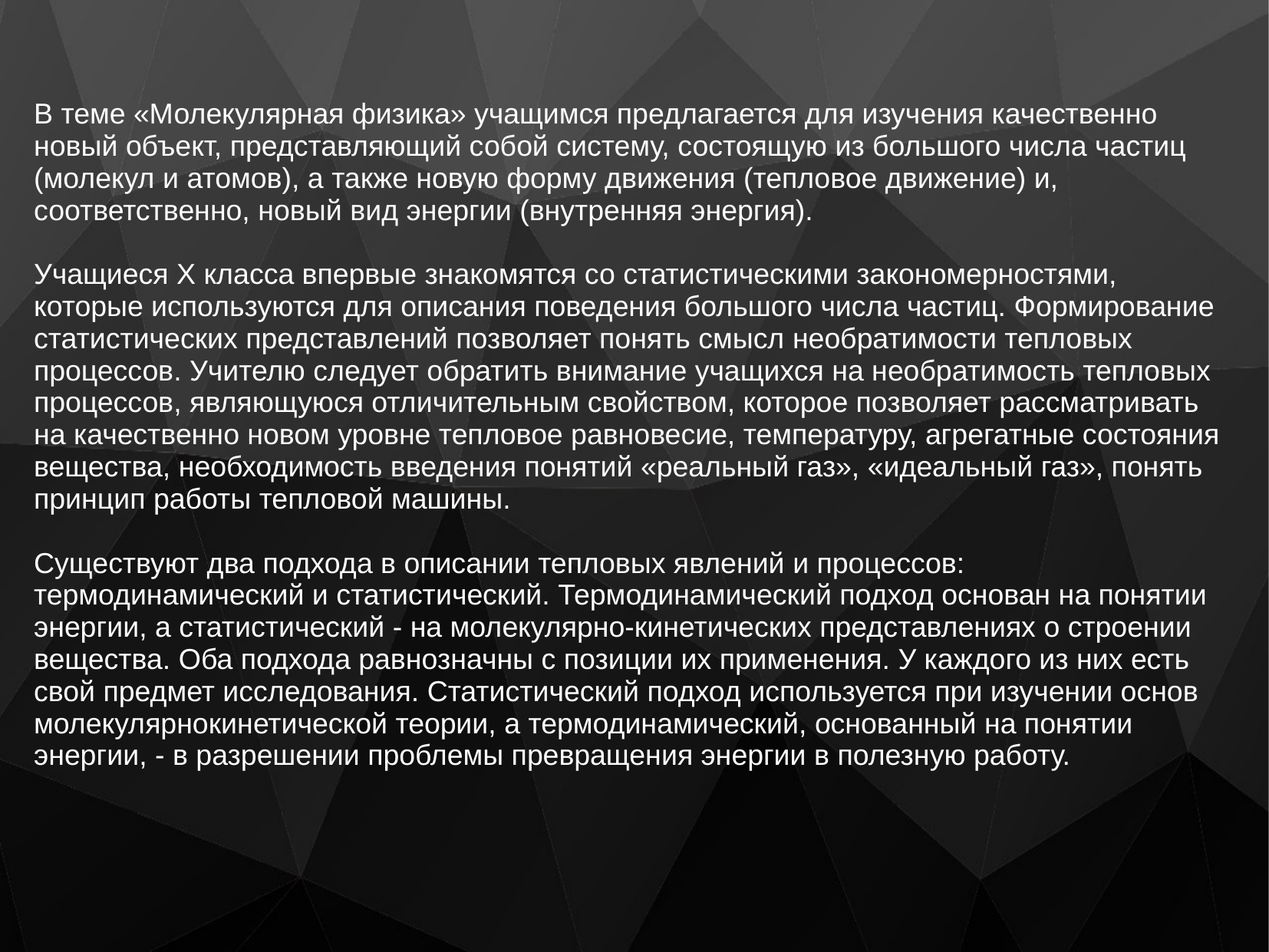

В теме «Молекулярная физика» учащимся предлагается для изучения качественно новый объект, представляющий собой систему, состоящую из большого числа частиц (молекул и атомов), а также новую форму движения (тепловое движение) и, соответственно, новый вид энергии (внутренняя энергия).

Учащиеся X класса впервые знакомятся со статистическими закономерностями, которые используются для описания поведения большого числа частиц. Формирование статистических представлений позволяет понять смысл необратимости тепловых процессов. Учителю следует обратить внимание учащихся на необратимость тепловых процессов, являющуюся отличительным свойством, которое позволяет рассматривать на качественно новом уровне тепловое равновесие, температуру, агрегатные состояния вещества, необходимость введения понятий «реальный газ», «идеальный газ», понять принцип работы тепловой машины.

Существуют два подхода в описании тепловых явлений и процессов: термодинамический и статистический. Термодинамический подход основан на понятии энергии, а статистический - на молекулярно-кинетических представлениях о строении вещества. Оба подхода равнозначны с позиции их применения. У каждого из них есть свой предмет исследования. Статистический подход используется при изучении основ молекулярнокинетической теории, а термодинамический, основанный на понятии энергии, - в разрешении проблемы превращения энергии в полезную работу.